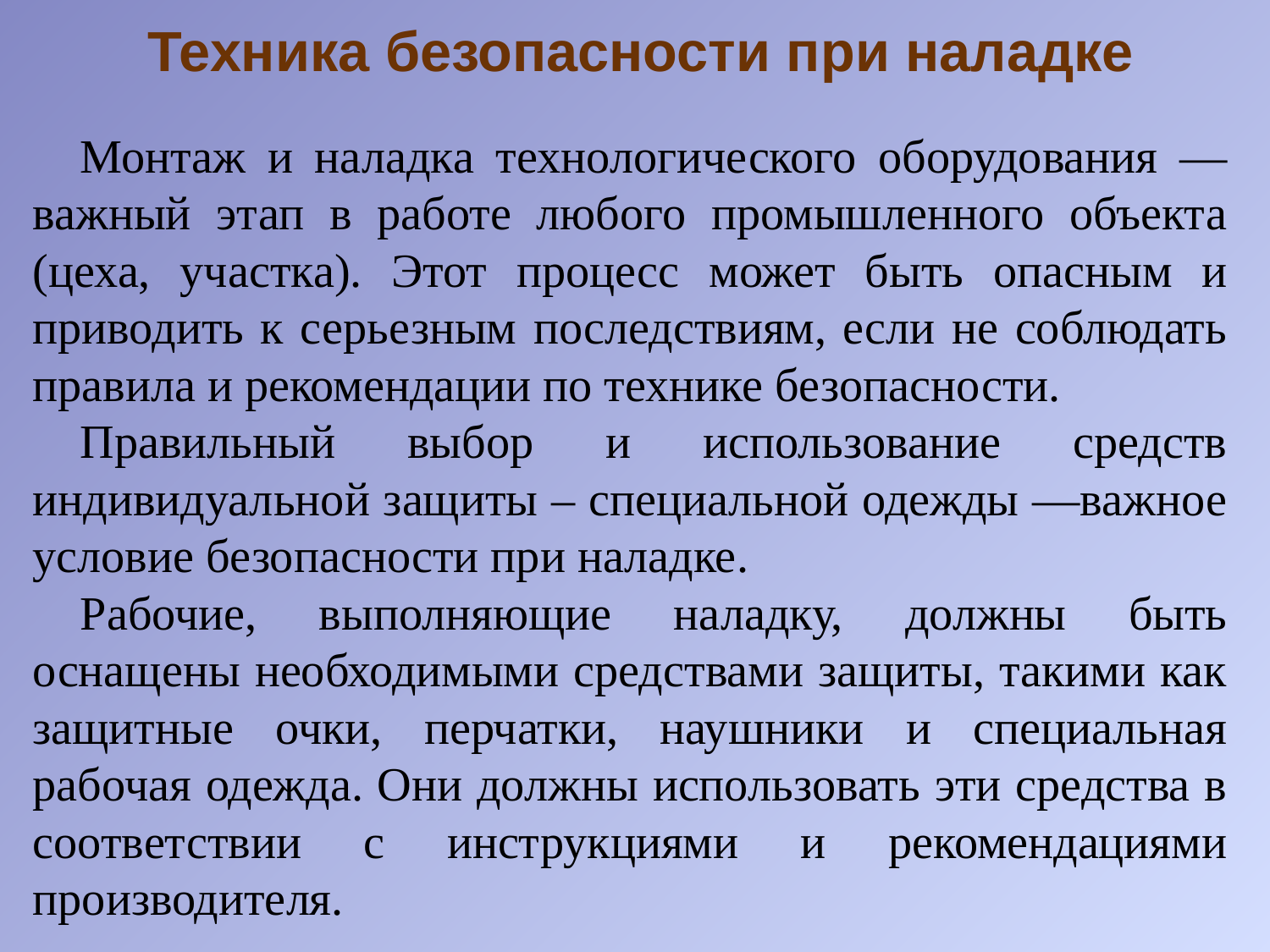

# Техника безопасности при наладке
Монтаж и наладка технологического оборудования — важный этап в работе любого промышленного объекта (цеха, участка). Этот процесс может быть опасным и приводить к серьезным последствиям, если не соблюдать правила и рекомендации по технике безопасности.
Правильный выбор и использование средств индивидуальной защиты – специальной одежды —важное условие безопасности при наладке.
Рабочие, выполняющие наладку, должны быть оснащены необходимыми средствами защиты, такими как защитные очки, перчатки, наушники и специальная рабочая одежда. Они должны использовать эти средства в соответствии с инструкциями и рекомендациями производителя.